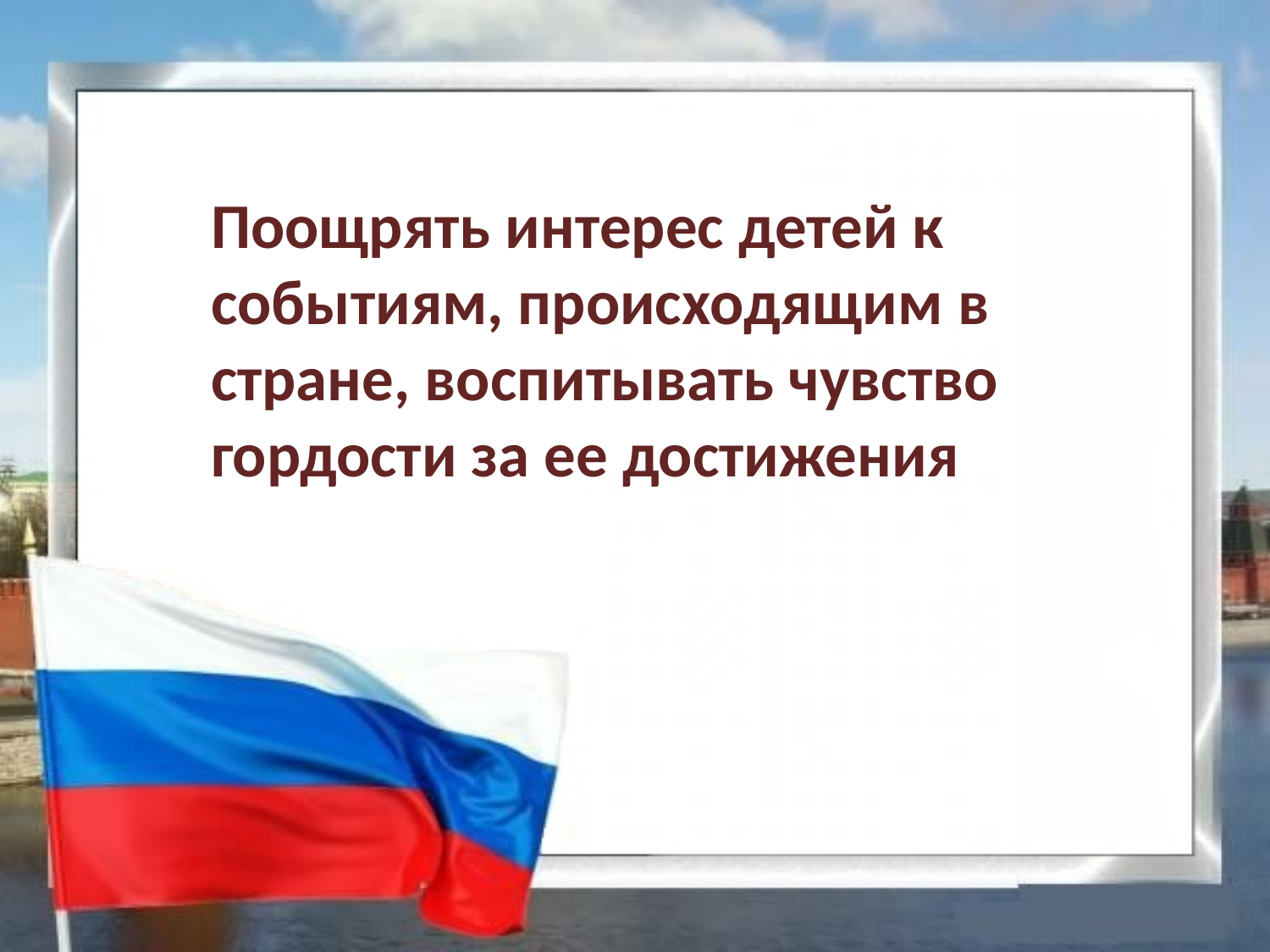

Поощрять интерес детей к событиям, происходящим в стране, воспитывать чувство гордости за ее достижения